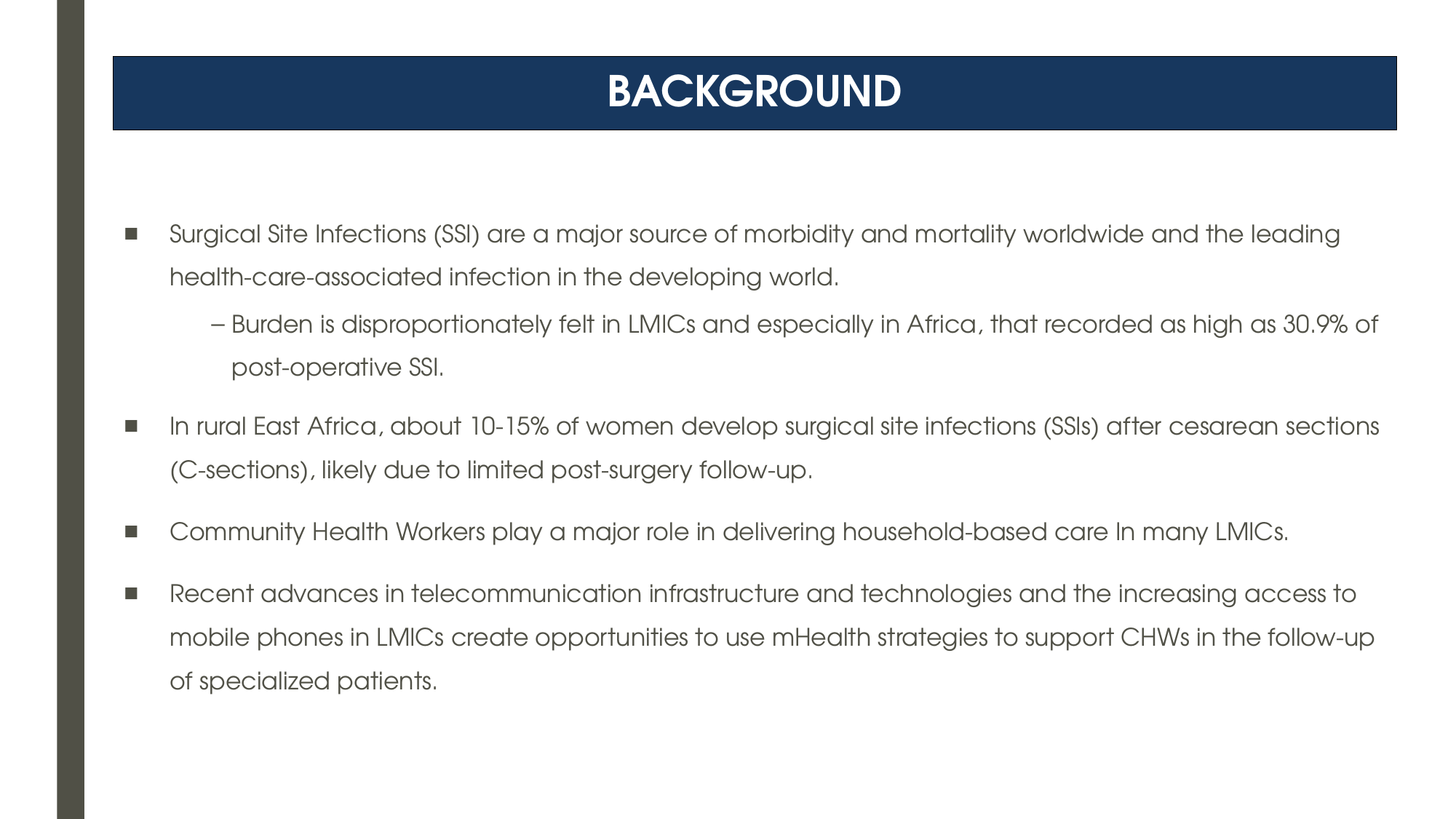

BACKGROUND
Surgical Site Infections (SSI) are a major source of morbidity and mortality worldwide and the leading health-care-associated infection in the developing world.
Burden is disproportionately felt in LMICs and especially in Africa, that recorded as high as 30.9% of post-operative SSI.
In rural East Africa, about 10-15% of women develop surgical site infections (SSIs) after cesarean sections (C-sections), likely due to limited post-surgery follow-up.
Community Health Workers play a major role in delivering household-based care In many LMICs.
Recent advances in telecommunication infrastructure and technologies and the increasing access to mobile phones in LMICs create opportunities to use mHealth strategies to support CHWs in the follow-up of specialized patients.